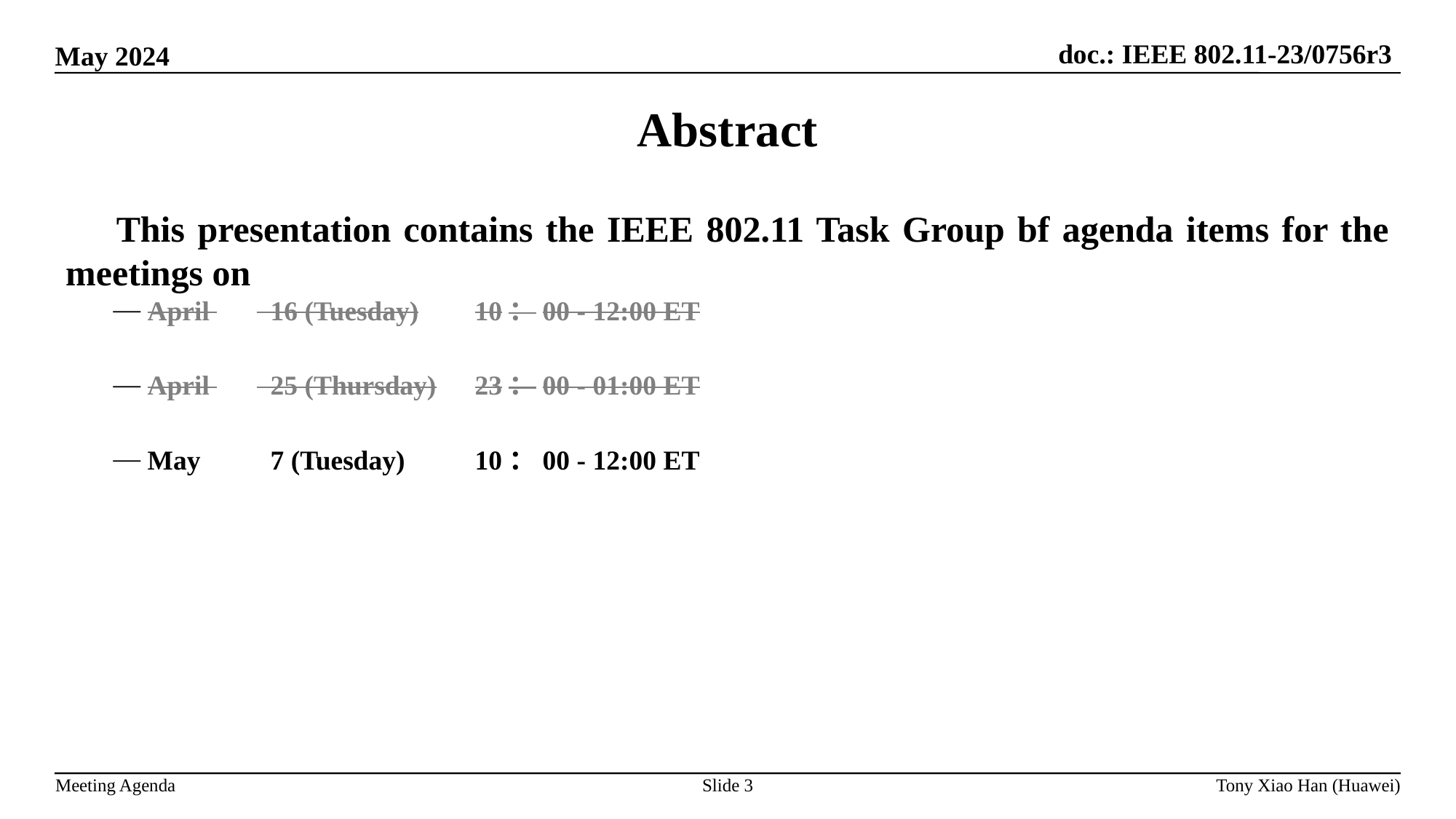

Abstract
    This presentation contains the IEEE 802.11 Task Group bf agenda items for the meetings on
April 	  16 (Tuesday)	10：00 - 12:00 ET

April 	  25 (Thursday)	23：00 - 01:00 ET

May 	  7 (Tuesday)	10：00 - 12:00 ET